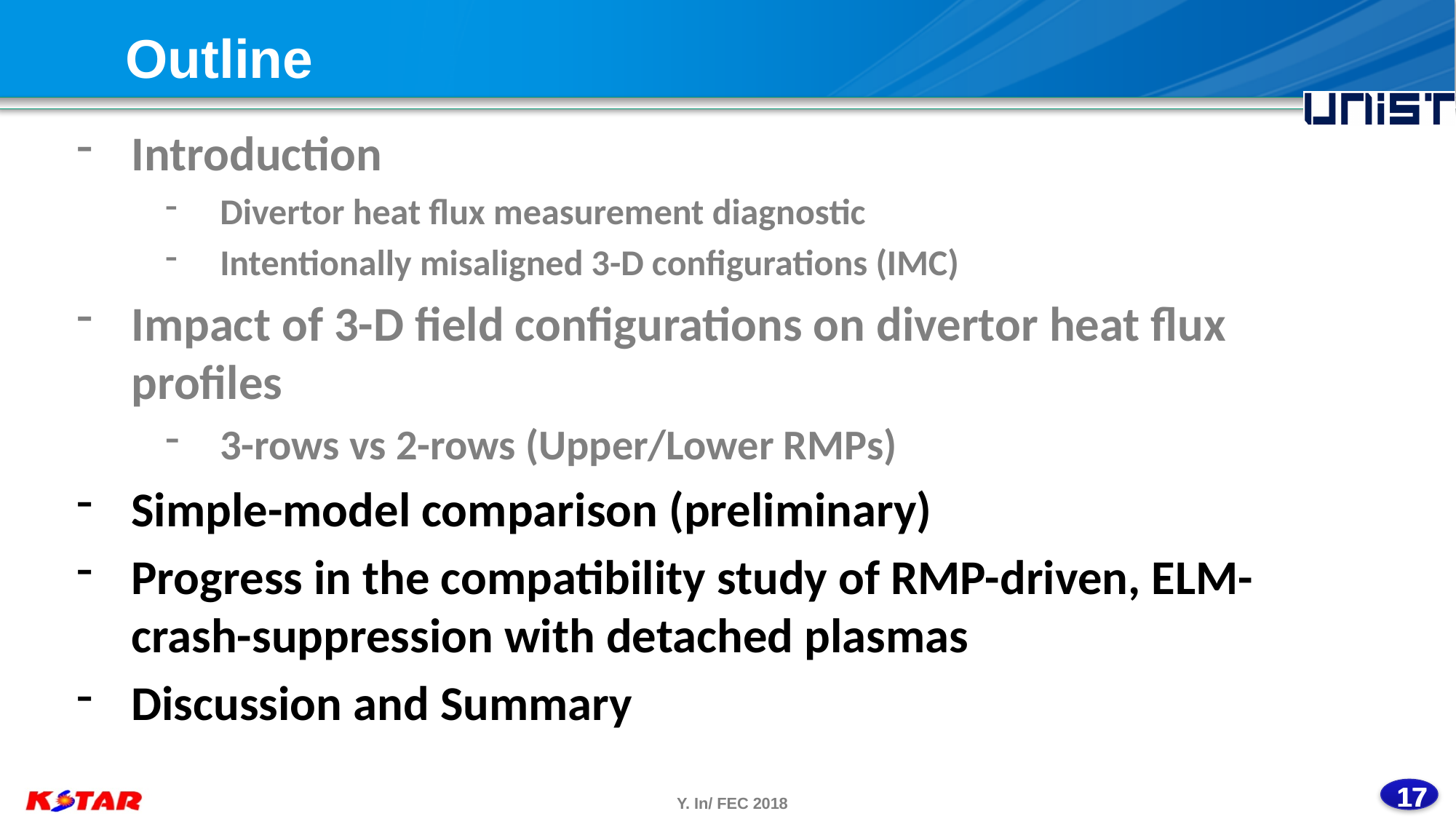

# Outline
Introduction
Divertor heat flux measurement diagnostic
Intentionally misaligned 3-D configurations (IMC)
Impact of 3-D field configurations on divertor heat flux profiles
3-rows vs 2-rows (Upper/Lower RMPs)
Simple-model comparison (preliminary)
Progress in the compatibility study of RMP-driven, ELM-crash-suppression with detached plasmas
Discussion and Summary
17